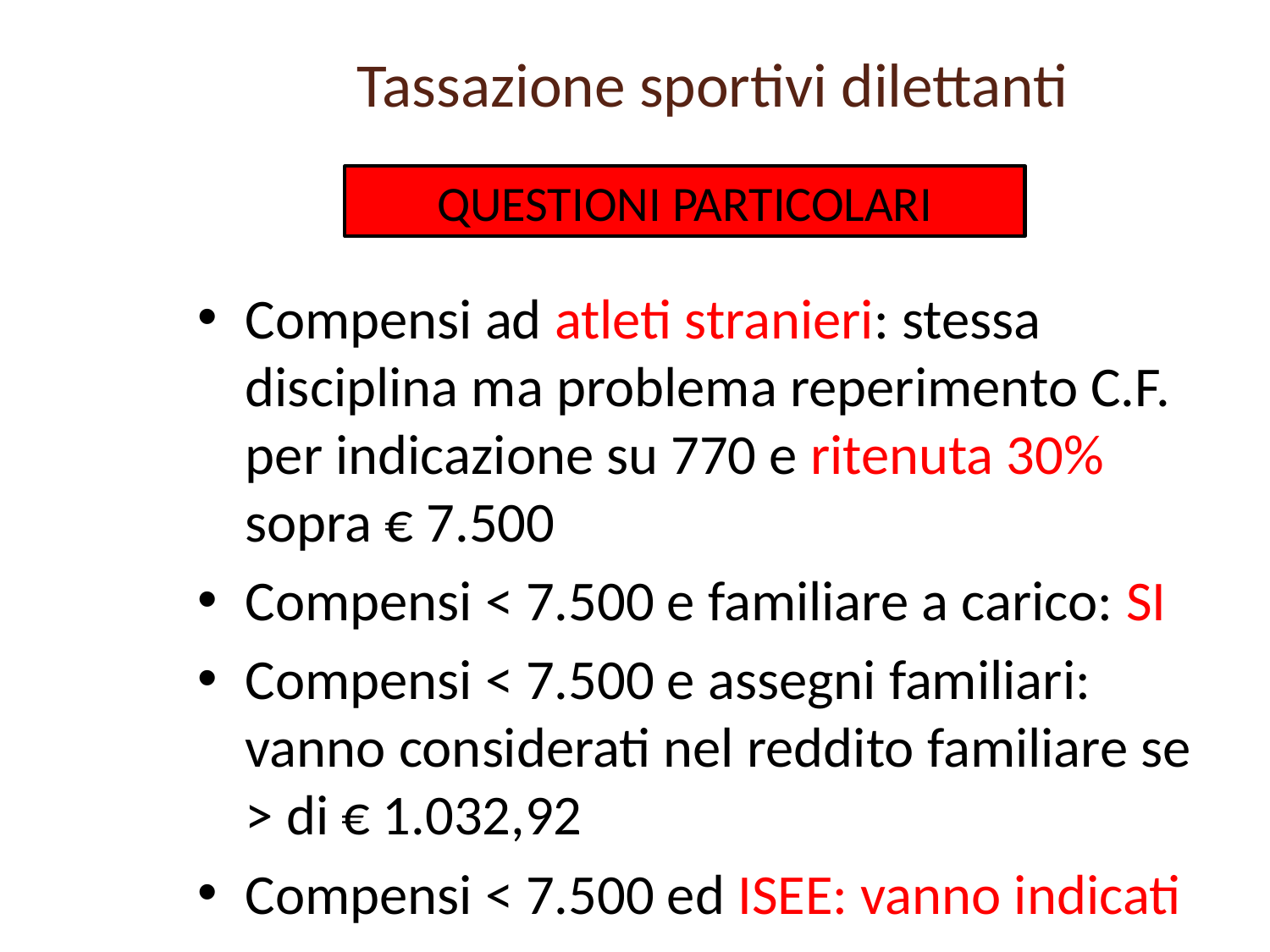

Tassazione sportivi dilettanti
QUESTIONI PARTICOLARI
Compensi ad atleti stranieri: stessa disciplina ma problema reperimento C.F. per indicazione su 770 e ritenuta 30% sopra € 7.500
Compensi < 7.500 e familiare a carico: SI
Compensi < 7.500 e assegni familiari: vanno considerati nel reddito familiare se > di € 1.032,92
Compensi < 7.500 ed ISEE: vanno indicati